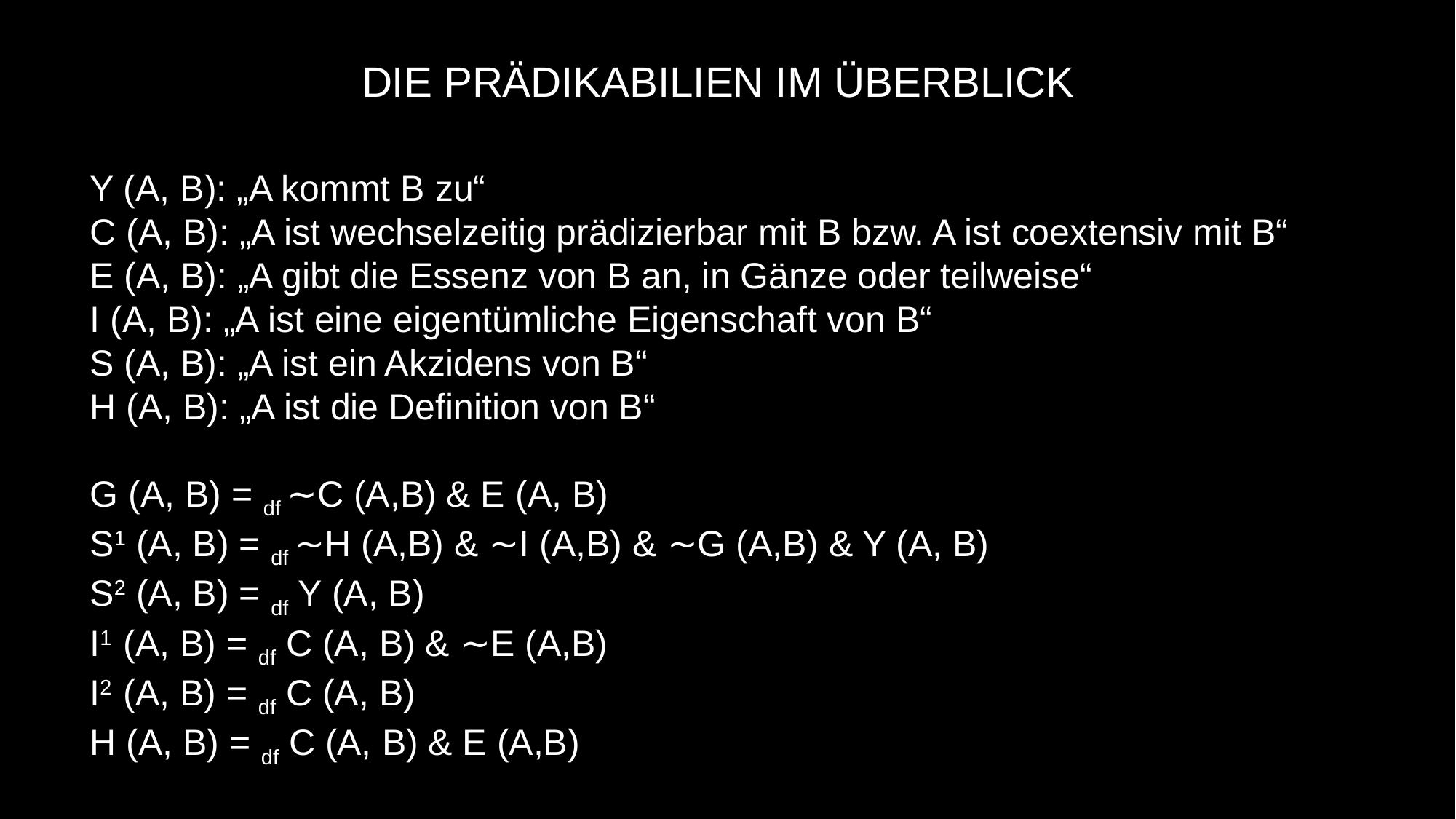

Die Prädikabilien im Überblick
Y (A, B): „A kommt B zu“
C (A, B): „A ist wechselzeitig prädizierbar mit B bzw. A ist coextensiv mit B“
E (A, B): „A gibt die Essenz von B an, in Gänze oder teilweise“
I (A, B): „A ist eine eigentümliche Eigenschaft von B“
S (A, B): „A ist ein Akzidens von B“
H (A, B): „A ist die Definition von B“

G (A, B) = df ∼C (A,B) & E (A, B)
S1 (A, B) = df ∼H (A,B) & ∼I (A,B) & ∼G (A,B) & Y (A, B)
S2 (A, B) = df Y (A, B)
I1  (A, B) = df C (A, B) & ∼E (A,B)
I2  (A, B) = df C (A, B)
H (A, B) = df C (A, B) & E (A,B)